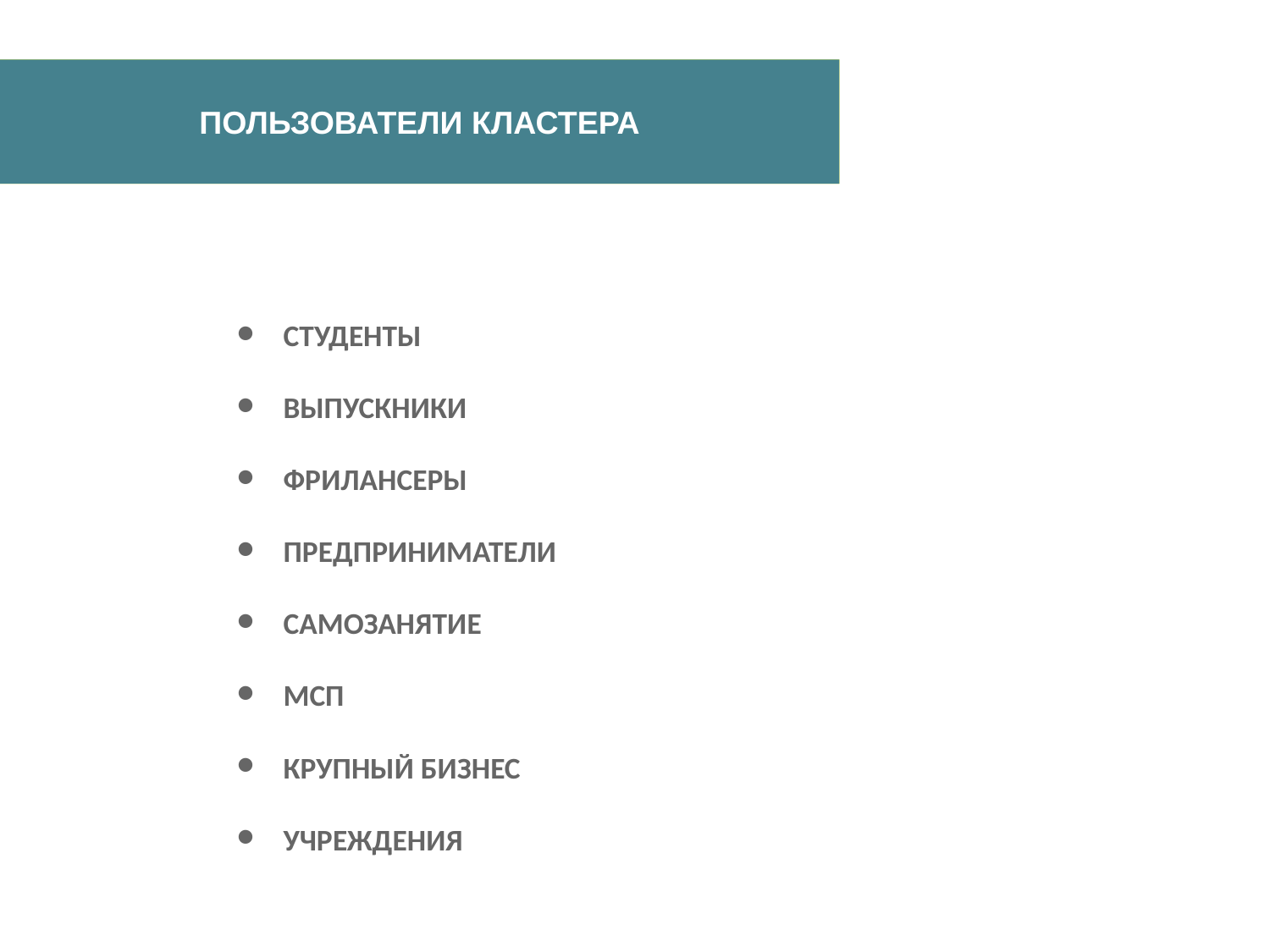

ПОЛЬЗОВАТЕЛИ ЦЕНТРА
ПОЛЬЗОВАТЕЛИ КЛАСТЕРА
СТУДЕНТЫ
ВЫПУСКНИКИ
ФРИЛАНСЕРЫ
ПРЕДПРИНИМАТЕЛИ
САМОЗАНЯТИЕ
МСП
КРУПНЫЙ БИЗНЕС
УЧРЕЖДЕНИЯ